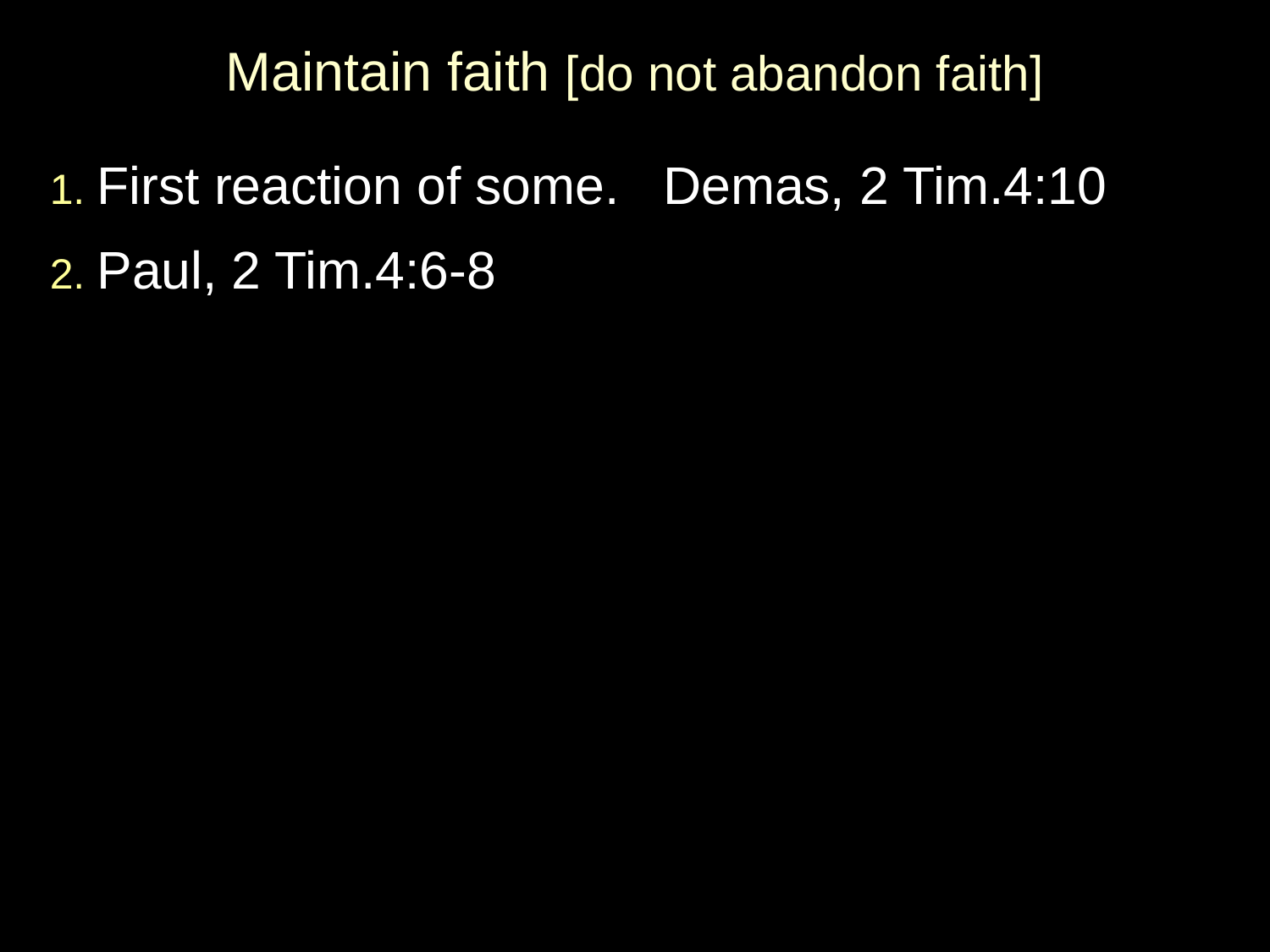

# Maintain faith [do not abandon faith]
1. First reaction of some.   Demas, 2 Tim.4:10
2. Paul, 2 Tim.4:6-8